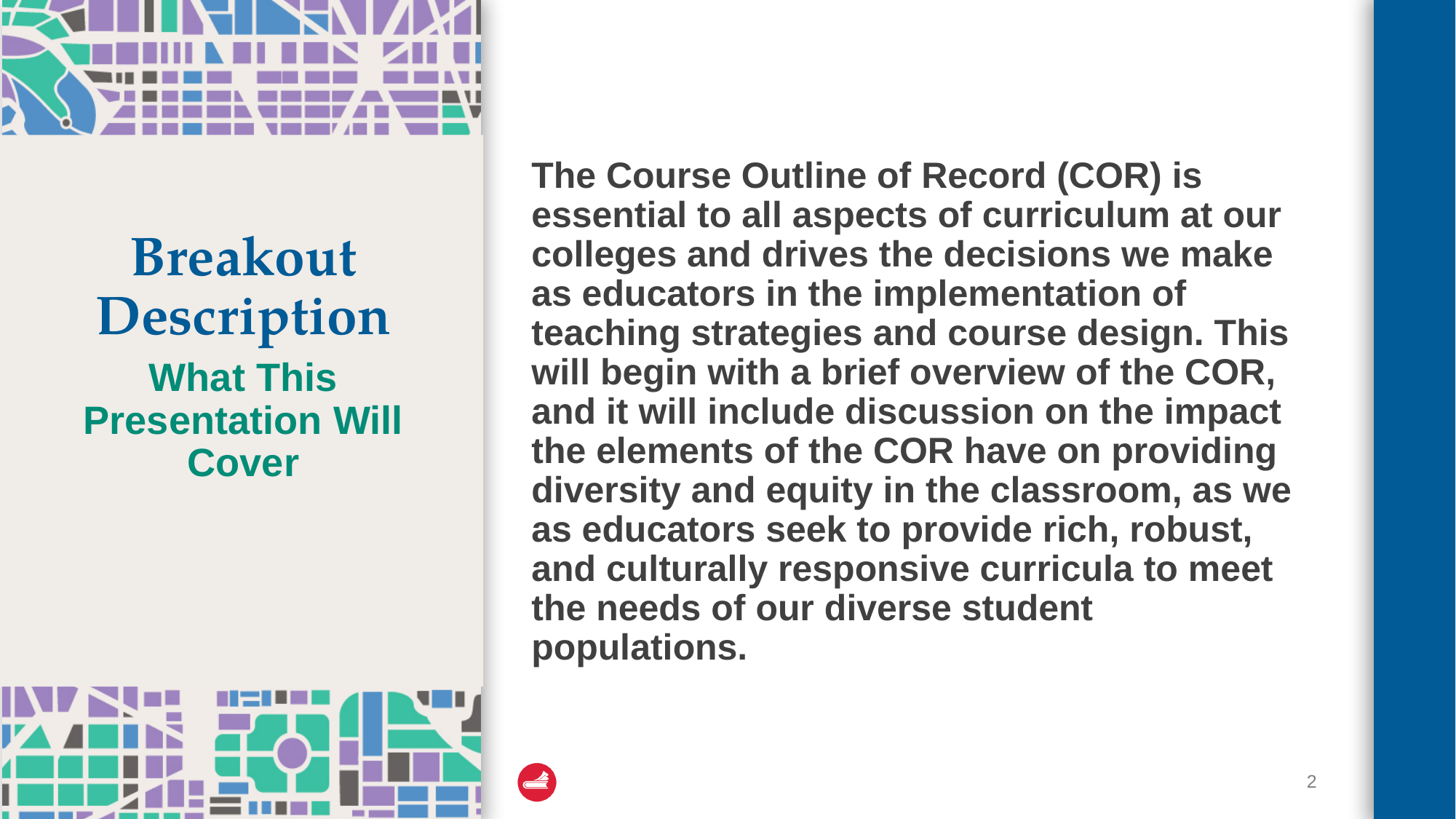

The Course Outline of Record (COR) is essential to all aspects of curriculum at our colleges and drives the decisions we make as educators in the implementation of teaching strategies and course design. This will begin with a brief overview of the COR, and it will include discussion on the impact the elements of the COR have on providing diversity and equity in the classroom, as we as educators seek to provide rich, robust, and culturally responsive curricula to meet the needs of our diverse student populations.
# Breakout Description
What This Presentation Will Cover
2